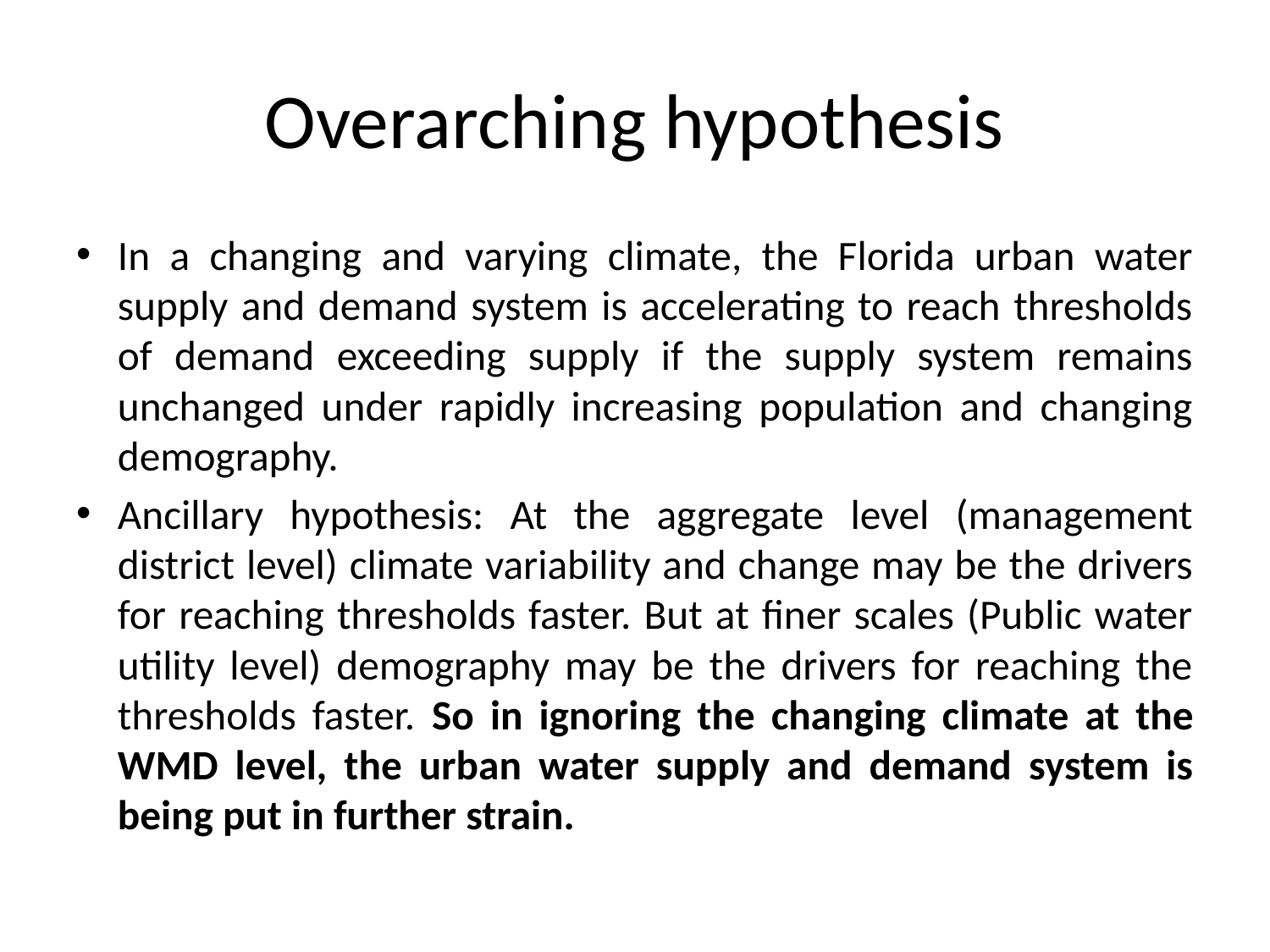

# Overarching hypothesis
In a changing and varying climate, the Florida urban water supply and demand system is accelerating to reach thresholds of demand exceeding supply if the supply system remains unchanged under rapidly increasing population and changing demography.
Ancillary hypothesis: At the aggregate level (management district level) climate variability and change may be the drivers for reaching thresholds faster. But at finer scales (Public water utility level) demography may be the drivers for reaching the thresholds faster. So in ignoring the changing climate at the WMD level, the urban water supply and demand system is being put in further strain.